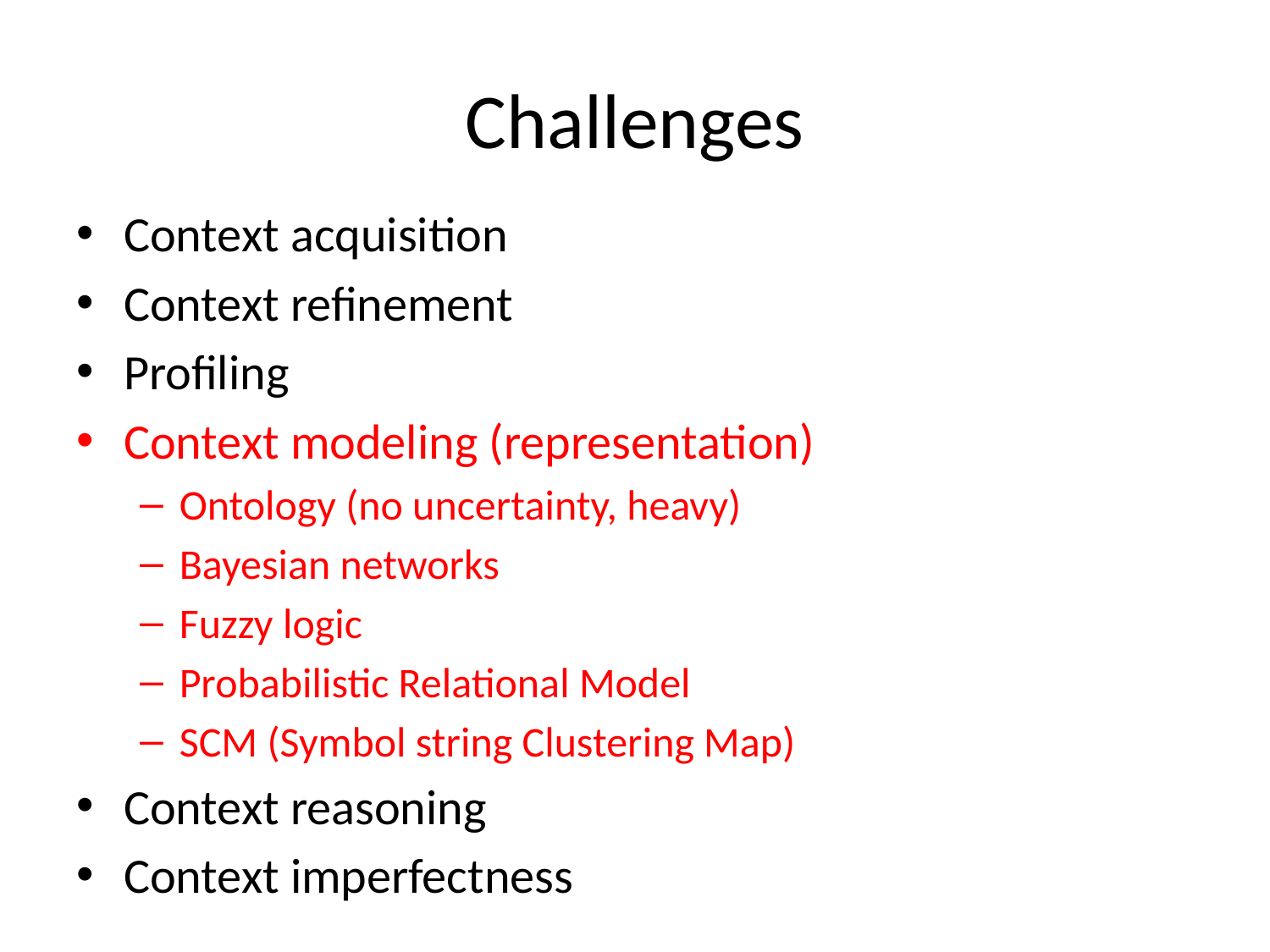

# Challenges
Context acquisition
Context refinement
Profiling
Context modeling (representation)
Ontology (no uncertainty, heavy)
Bayesian networks
Fuzzy logic
Probabilistic Relational Model
SCM (Symbol string Clustering Map)
Context reasoning
Context imperfectness